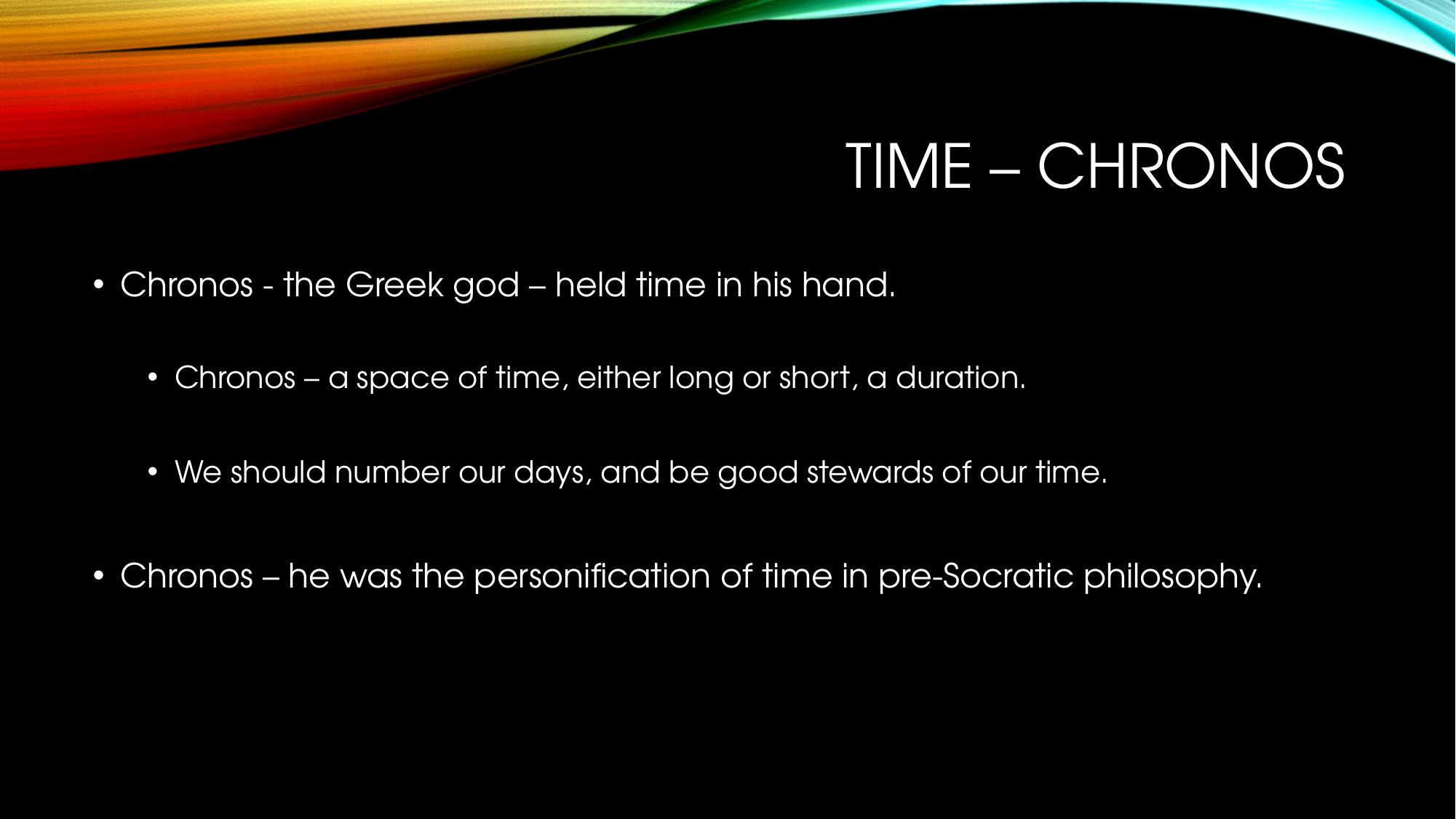

# Time – Chronos
Chronos - the Greek god – held time in his hand.

Chronos – a space of time, either long or short, a duration.

We should number our days, and be good stewards of our time.

Chronos – he was the personification of time in pre-Socratic philosophy.